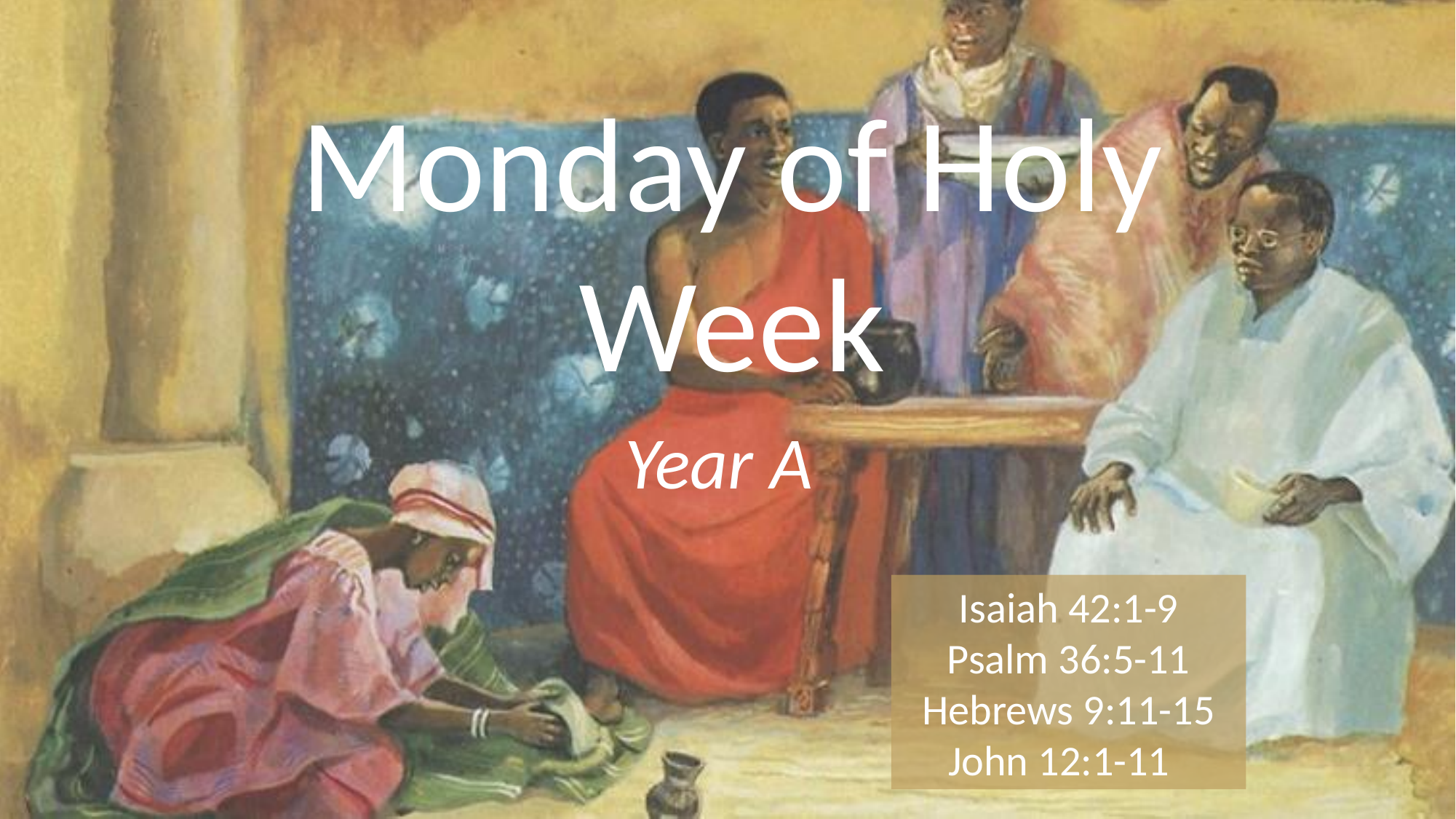

# Monday of Holy Week
Year A
Isaiah 42:1-9
Psalm 36:5-11
Hebrews 9:11-15
John 12:1-11